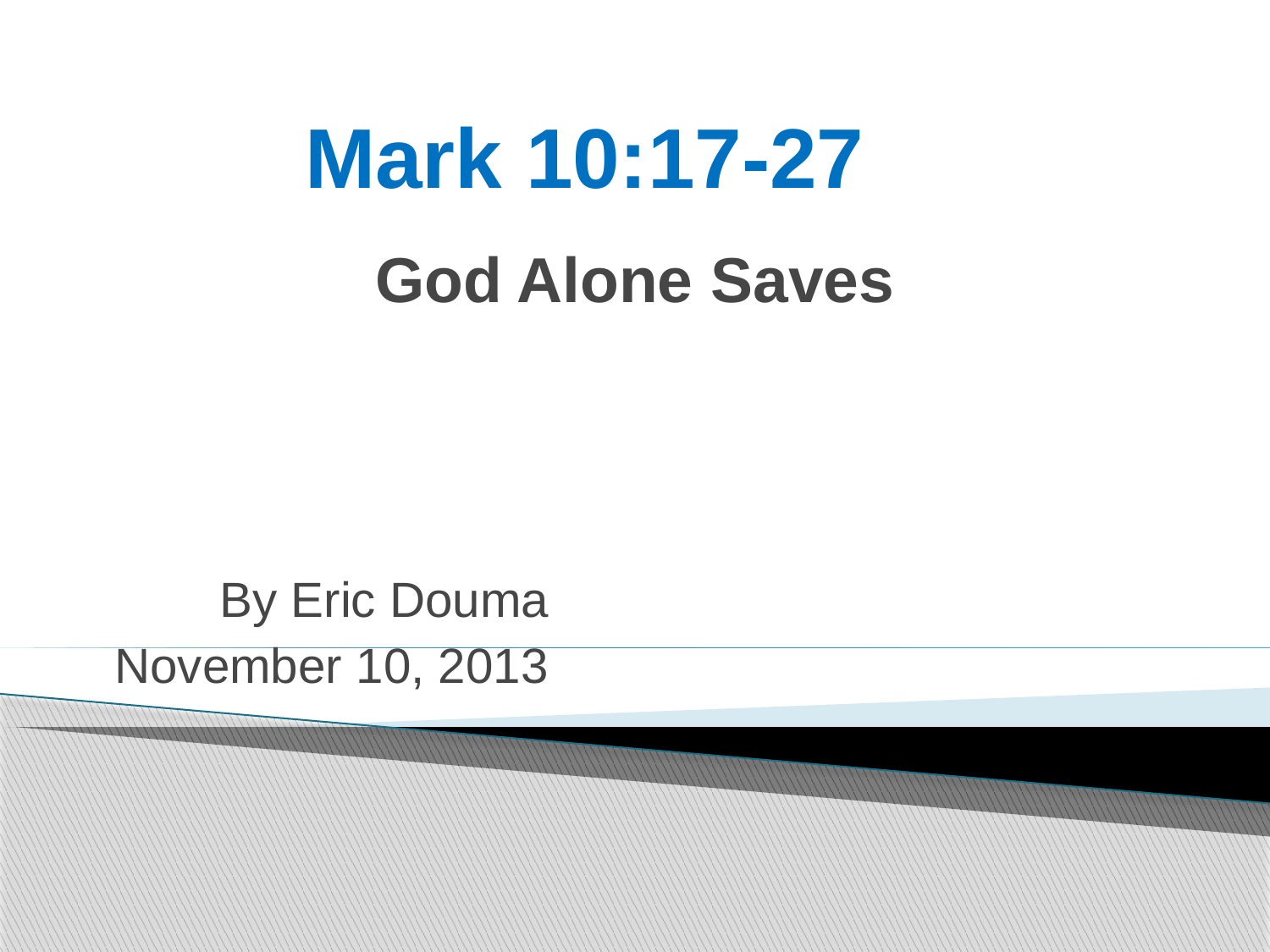

# Mark 10:17-27
God Alone Saves
By Eric Douma
November 10, 2013